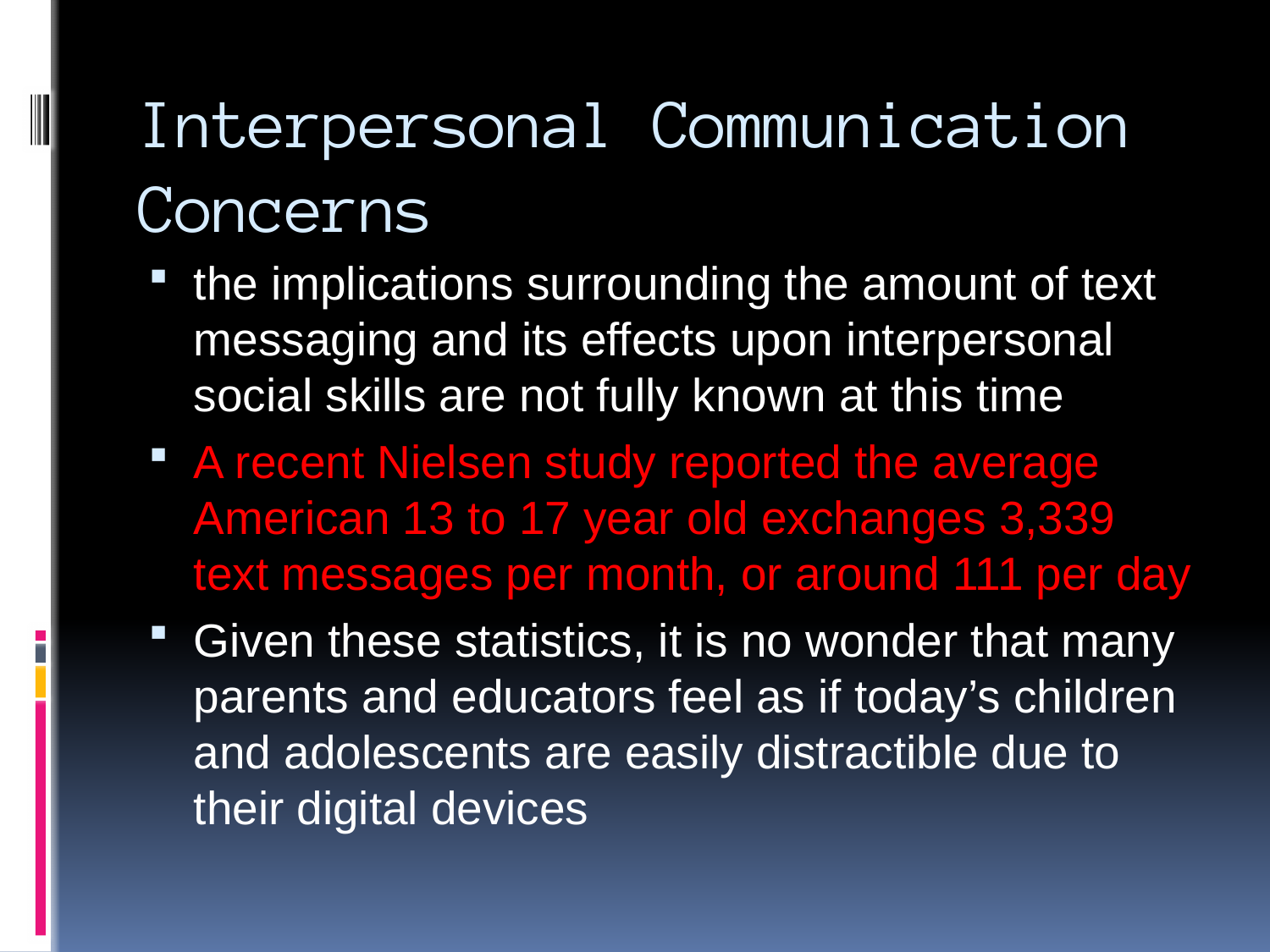

# Interpersonal Communication Concerns
the implications surrounding the amount of text messaging and its effects upon interpersonal social skills are not fully known at this time
A recent Nielsen study reported the average American 13 to 17 year old exchanges 3,339 text messages per month, or around 111 per day
Given these statistics, it is no wonder that many parents and educators feel as if today’s children and adolescents are easily distractible due to their digital devices